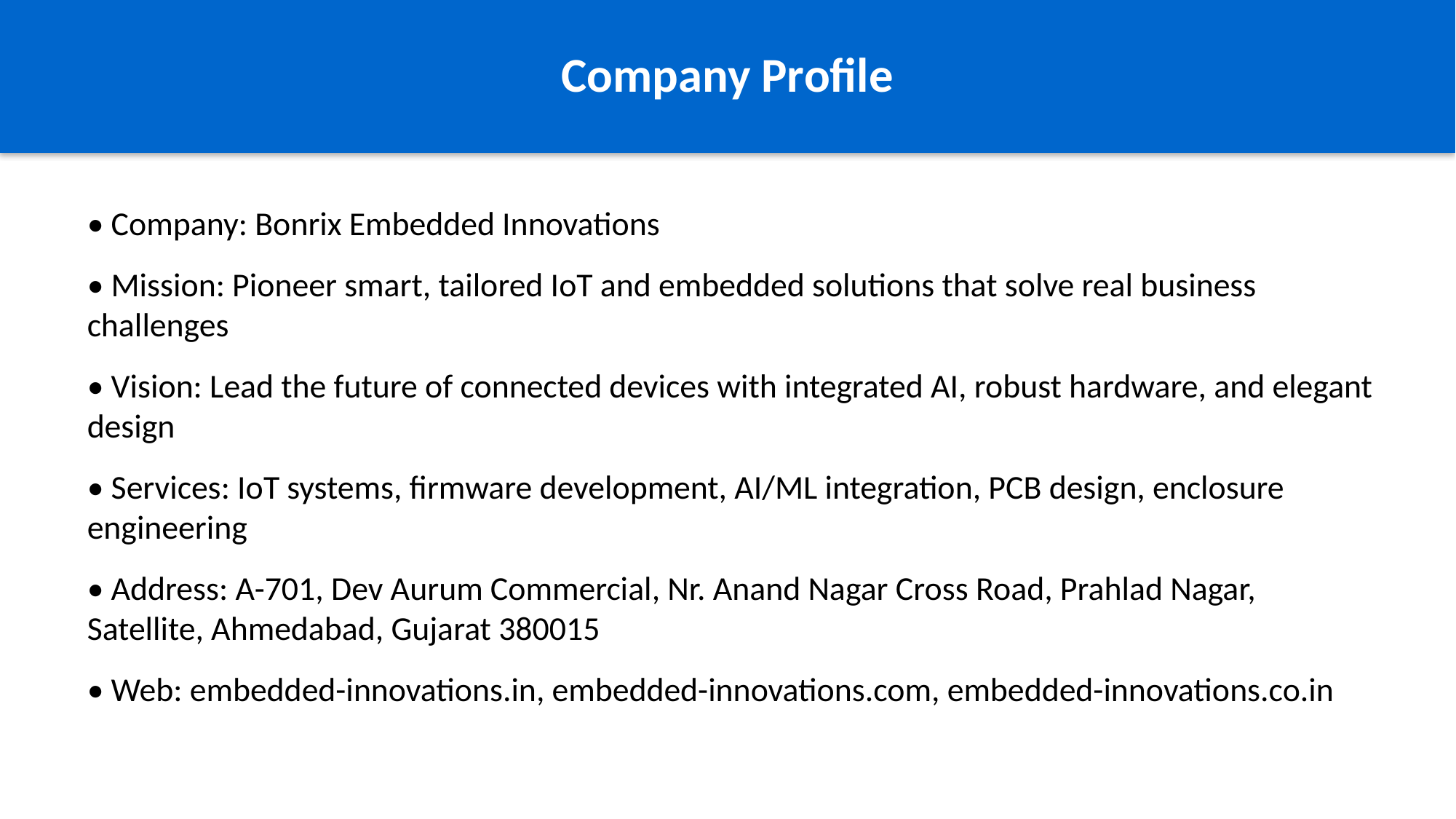

Company Profile
• Company: Bonrix Embedded Innovations
• Mission: Pioneer smart, tailored IoT and embedded solutions that solve real business challenges
• Vision: Lead the future of connected devices with integrated AI, robust hardware, and elegant design
• Services: IoT systems, firmware development, AI/ML integration, PCB design, enclosure engineering
• Address: A-701, Dev Aurum Commercial, Nr. Anand Nagar Cross Road, Prahlad Nagar, Satellite, Ahmedabad, Gujarat 380015
• Web: embedded-innovations.in, embedded-innovations.com, embedded-innovations.co.in